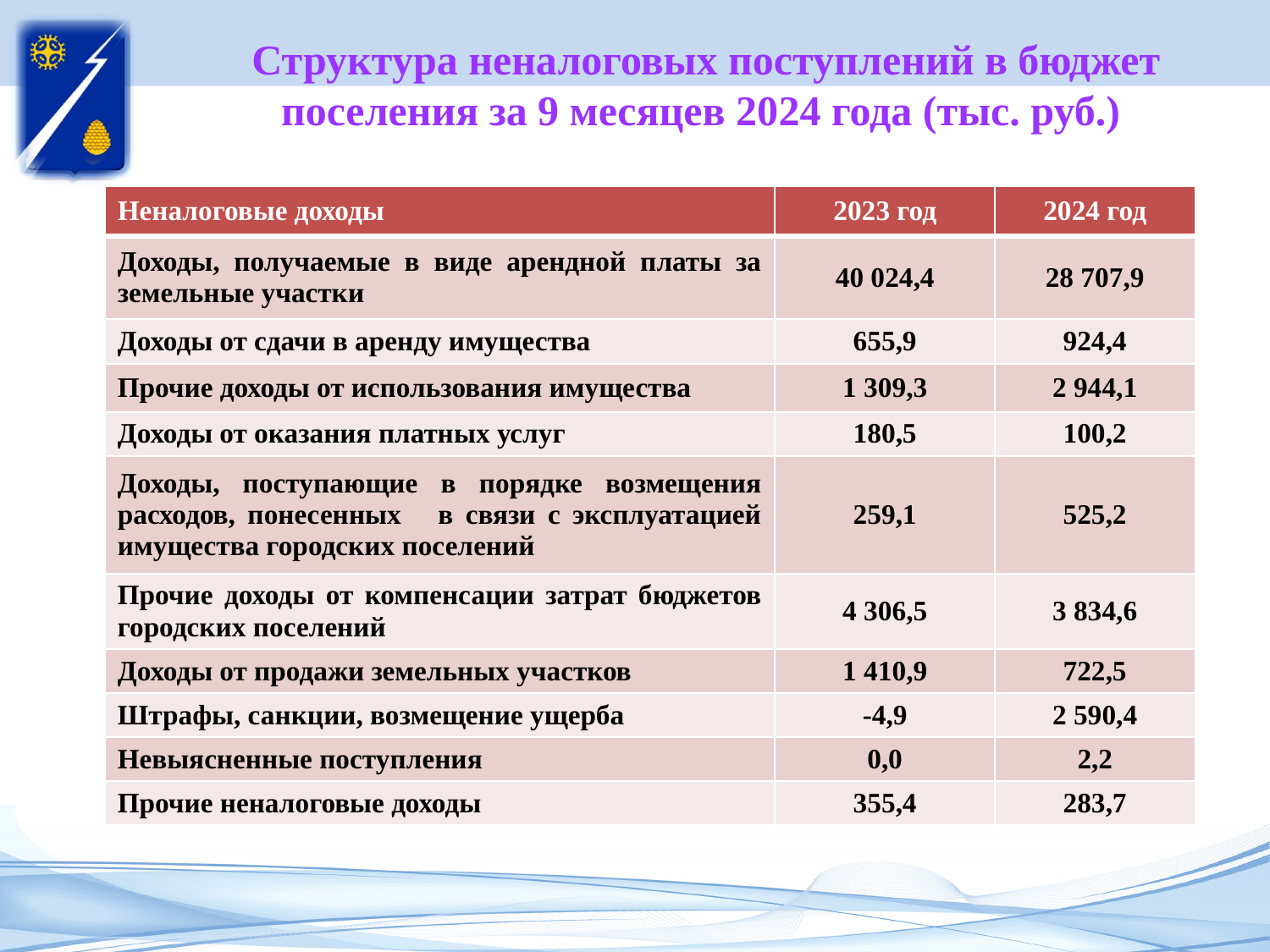

# Структура неналоговых поступлений в бюджет поселения за 9 месяцев 2024 года (тыс. руб.)
| Неналоговые доходы | 2023 год | 2024 год |
| --- | --- | --- |
| Доходы, получаемые в виде арендной платы за земельные участки | 40 024,4 | 28 707,9 |
| Доходы от сдачи в аренду имущества | 655,9 | 924,4 |
| Прочие доходы от использования имущества | 1 309,3 | 2 944,1 |
| Доходы от оказания платных услуг | 180,5 | 100,2 |
| Доходы, поступающие в порядке возмещения расходов, понесенных в связи с эксплуатацией имущества городских поселений | 259,1 | 525,2 |
| Прочие доходы от компенсации затрат бюджетов городских поселений | 4 306,5 | 3 834,6 |
| Доходы от продажи земельных участков | 1 410,9 | 722,5 |
| Штрафы, санкции, возмещение ущерба | -4,9 | 2 590,4 |
| Невыясненные поступления | 0,0 | 2,2 |
| Прочие неналоговые доходы | 355,4 | 283,7 |